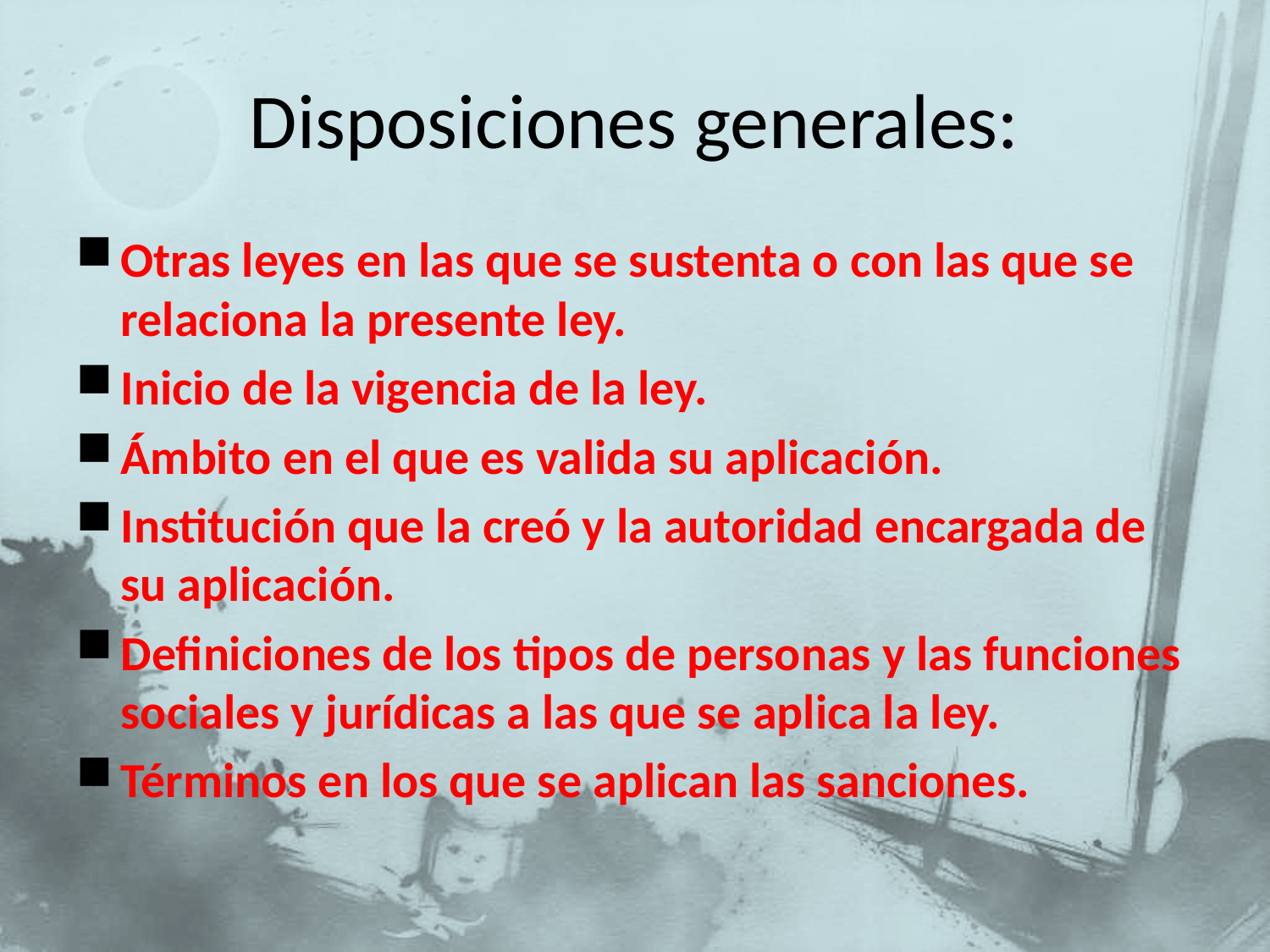

# Disposiciones generales:
Otras leyes en las que se sustenta o con las que se relaciona la presente ley.
Inicio de la vigencia de la ley.
Ámbito en el que es valida su aplicación.
Institución que la creó y la autoridad encargada de su aplicación.
Definiciones de los tipos de personas y las funciones sociales y jurídicas a las que se aplica la ley.
Términos en los que se aplican las sanciones.